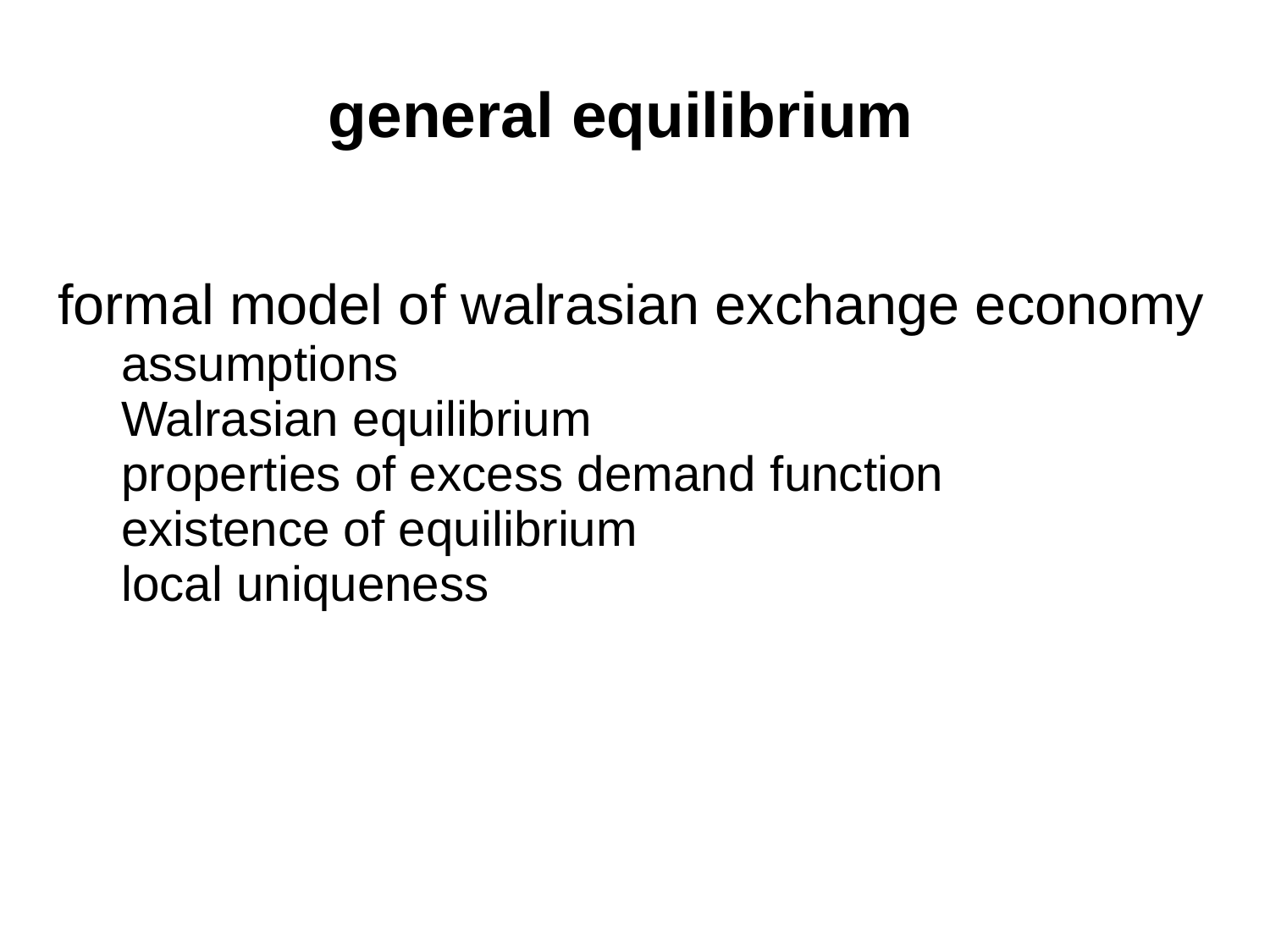

general equilibrium
| formal model of walrasian exchange economy assumptions Walrasian equilibrium properties of excess demand function existence of equilibrium local uniqueness |
| --- |
|  |
|  |